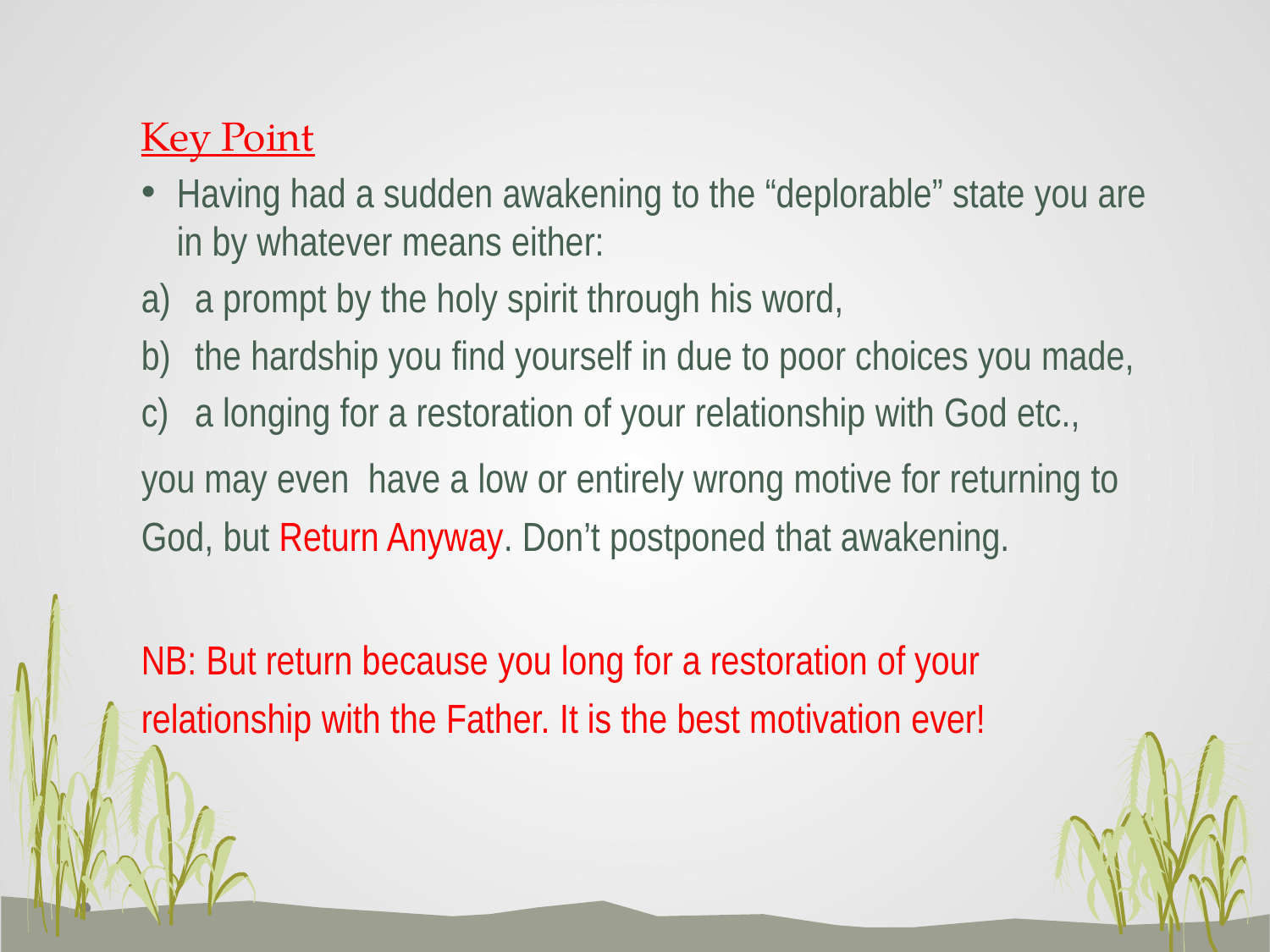

Key Point
Having had a sudden awakening to the “deplorable” state you are in by whatever means either:
a prompt by the holy spirit through his word,
the hardship you find yourself in due to poor choices you made,
a longing for a restoration of your relationship with God etc.,
you may even  have a low or entirely wrong motive for returning to God, but Return Anyway. Don’t postponed that awakening.

NB: But return because you long for a restoration of your relationship with the Father. It is the best motivation ever!